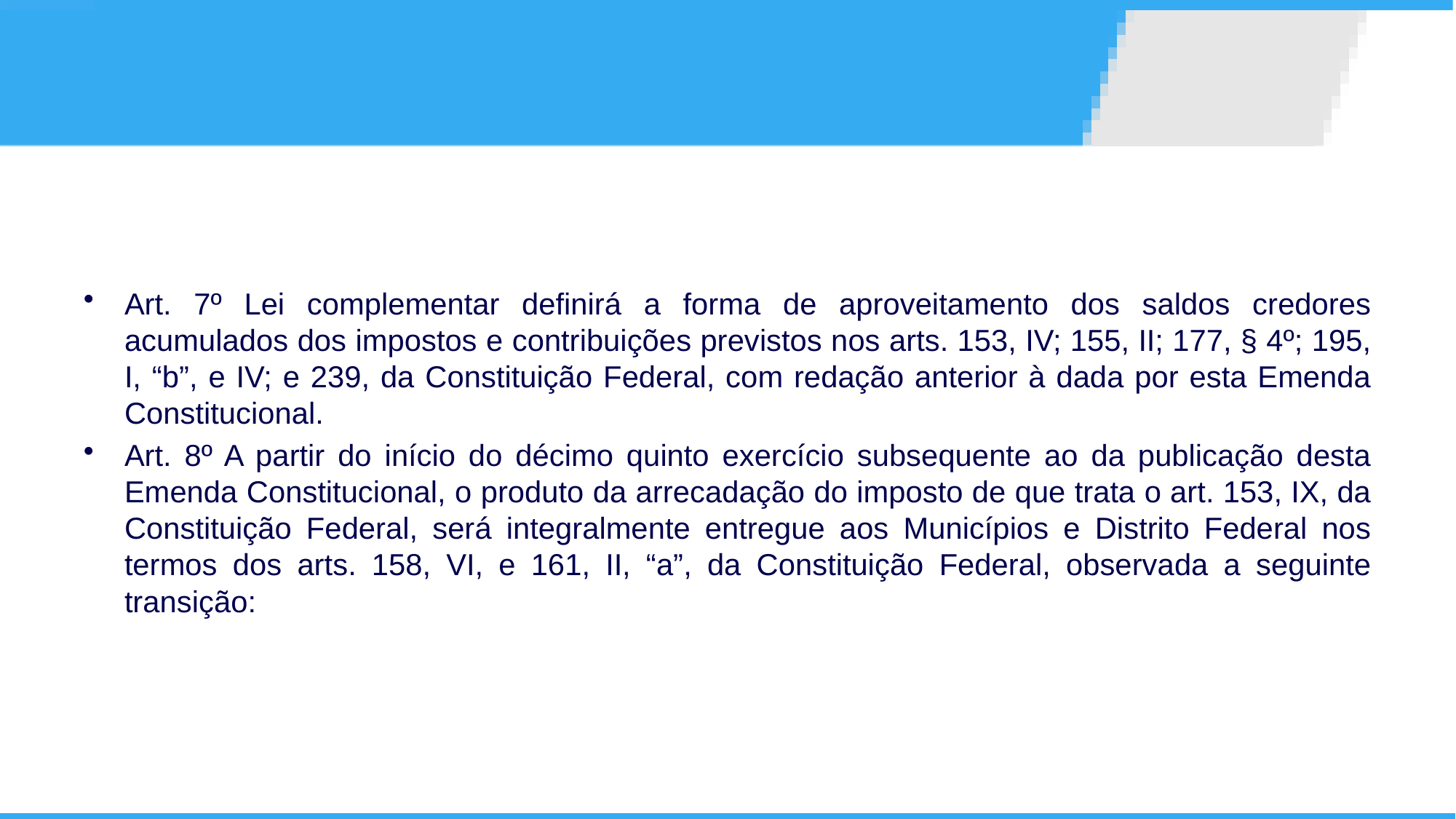

Art. 7º Lei complementar definirá a forma de aproveitamento dos saldos credores acumulados dos impostos e contribuições previstos nos arts. 153, IV; 155, II; 177, § 4º; 195, I, “b”, e IV; e 239, da Constituição Federal, com redação anterior à dada por esta Emenda Constitucional.
Art. 8º A partir do início do décimo quinto exercício subsequente ao da publicação desta Emenda Constitucional, o produto da arrecadação do imposto de que trata o art. 153, IX, da Constituição Federal, será integralmente entregue aos Municípios e Distrito Federal nos termos dos arts. 158, VI, e 161, II, “a”, da Constituição Federal, observada a seguinte transição: